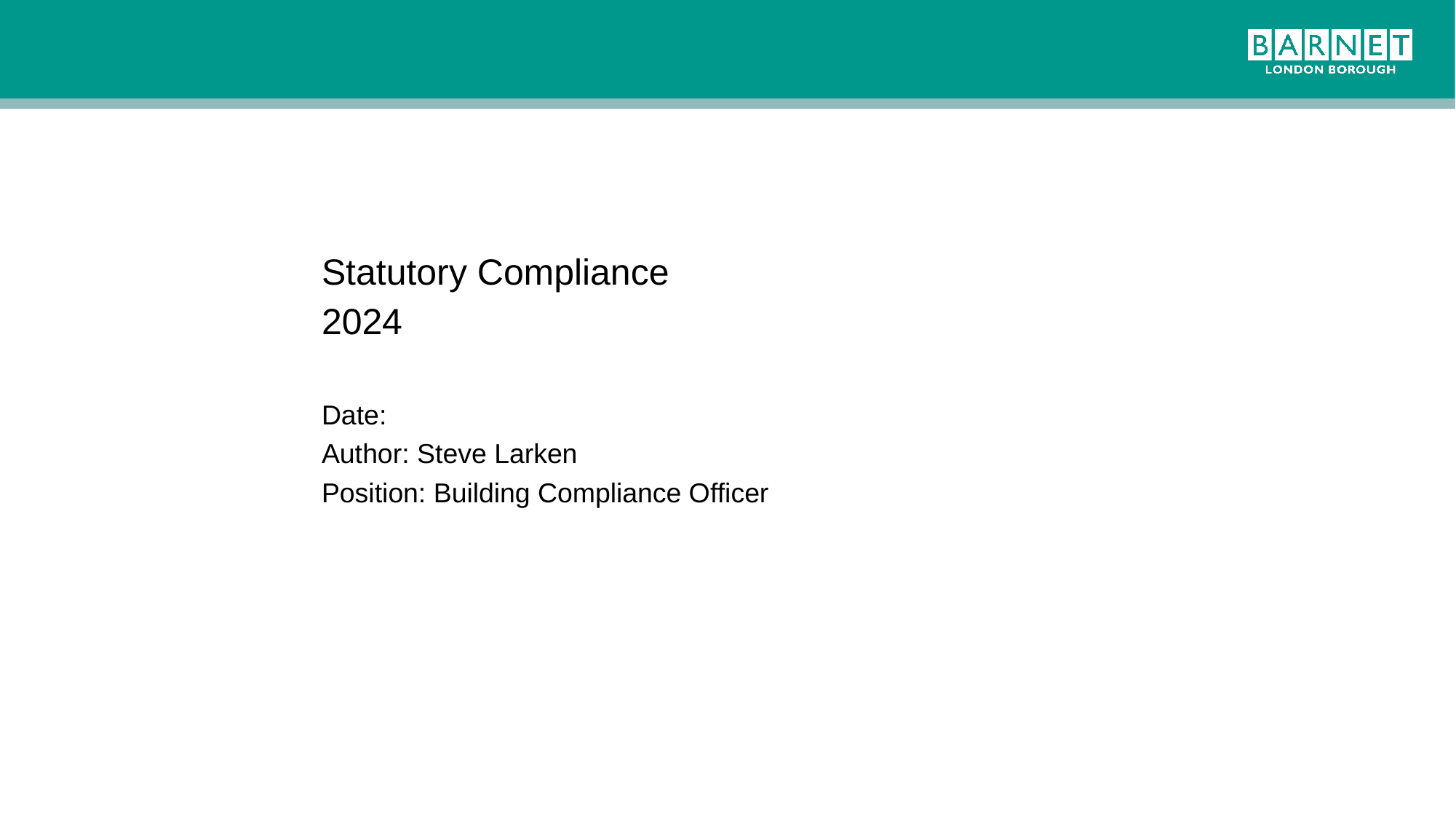

Statutory Compliance
2024

Date:
Author: Steve Larken
Position: Building Compliance Officer